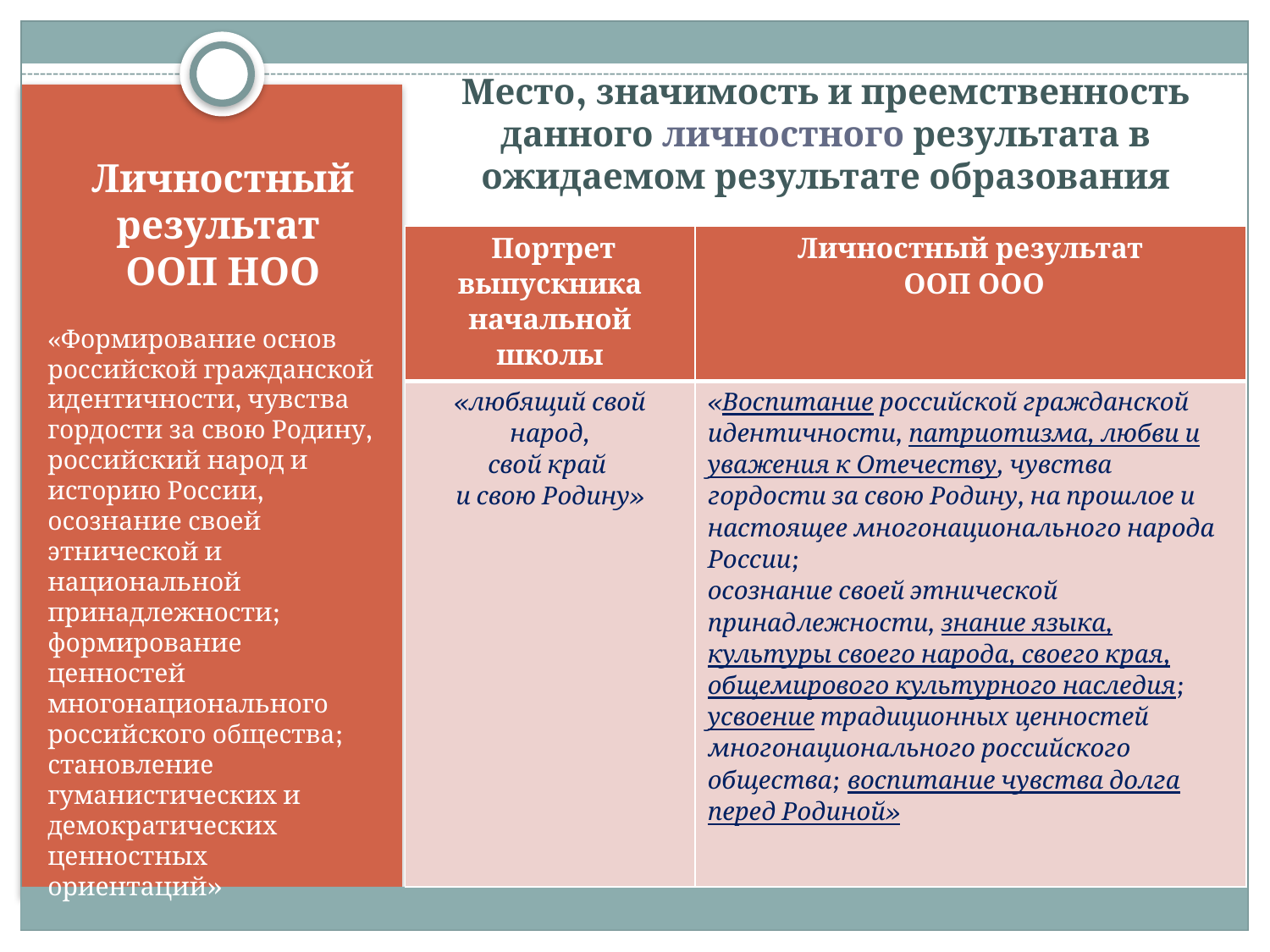

Место, значимость и преемственность данного личностного результата в ожидаемом результате образования
# Личностный результат ООП НОО
| Портрет выпускника начальной школы | Личностный результат ООП ООО |
| --- | --- |
| «любящий свой народ, свой край и свою Родину» | «Воспитание российской гражданской идентичности, патриотизма, любви и уважения к Отечеству, чувства гордости за свою Родину, на прошлое и настоящее многонационального народа России; осознание своей этнической принадлежности, знание языка, культуры своего народа, своего края, общемирового культурного наследия; усвоение традиционных ценностей многонационального российского общества; воспитание чувства долга перед Родиной» |
«Формирование основ российской гражданской идентичности, чувства гордости за свою Родину, российский народ и историю России, осознание своей этнической и национальной принадлежности; формирование ценностей  многонационального российского общества; становление гуманистических и демократических ценностных ориентаций»